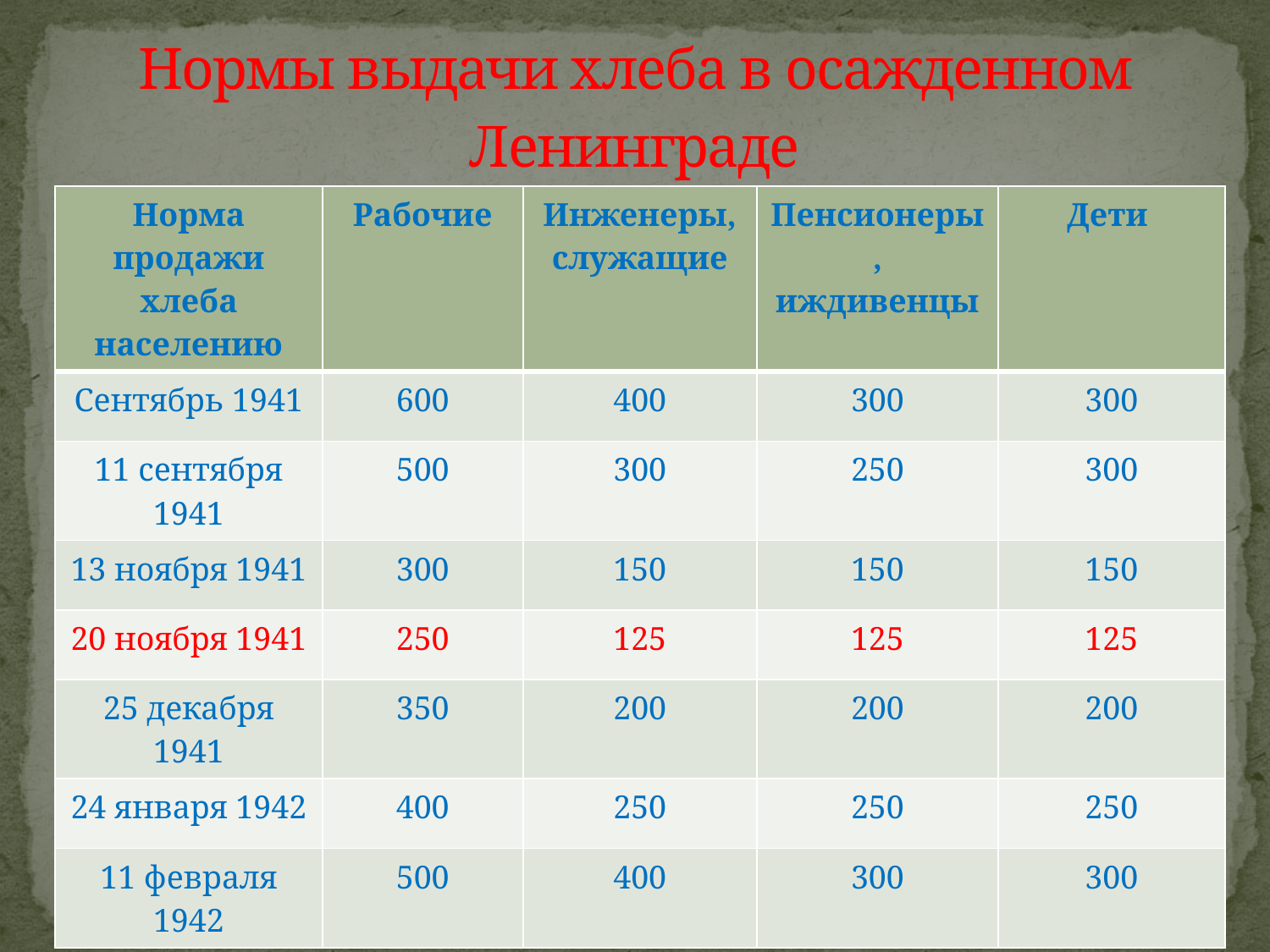

# Нормы выдачи хлеба в осажденном Ленинграде
| Норма продажи хлеба населению | Рабочие | Инженеры, служащие | Пенсионеры, иждивенцы | Дети |
| --- | --- | --- | --- | --- |
| Сентябрь 1941 | 600 | 400 | 300 | 300 |
| 11 сентября 1941 | 500 | 300 | 250 | 300 |
| 13 ноября 1941 | 300 | 150 | 150 | 150 |
| 20 ноября 1941 | 250 | 125 | 125 | 125 |
| 25 декабря 1941 | 350 | 200 | 200 | 200 |
| 24 января 1942 | 400 | 250 | 250 | 250 |
| 11 февраля 1942 | 500 | 400 | 300 | 300 |